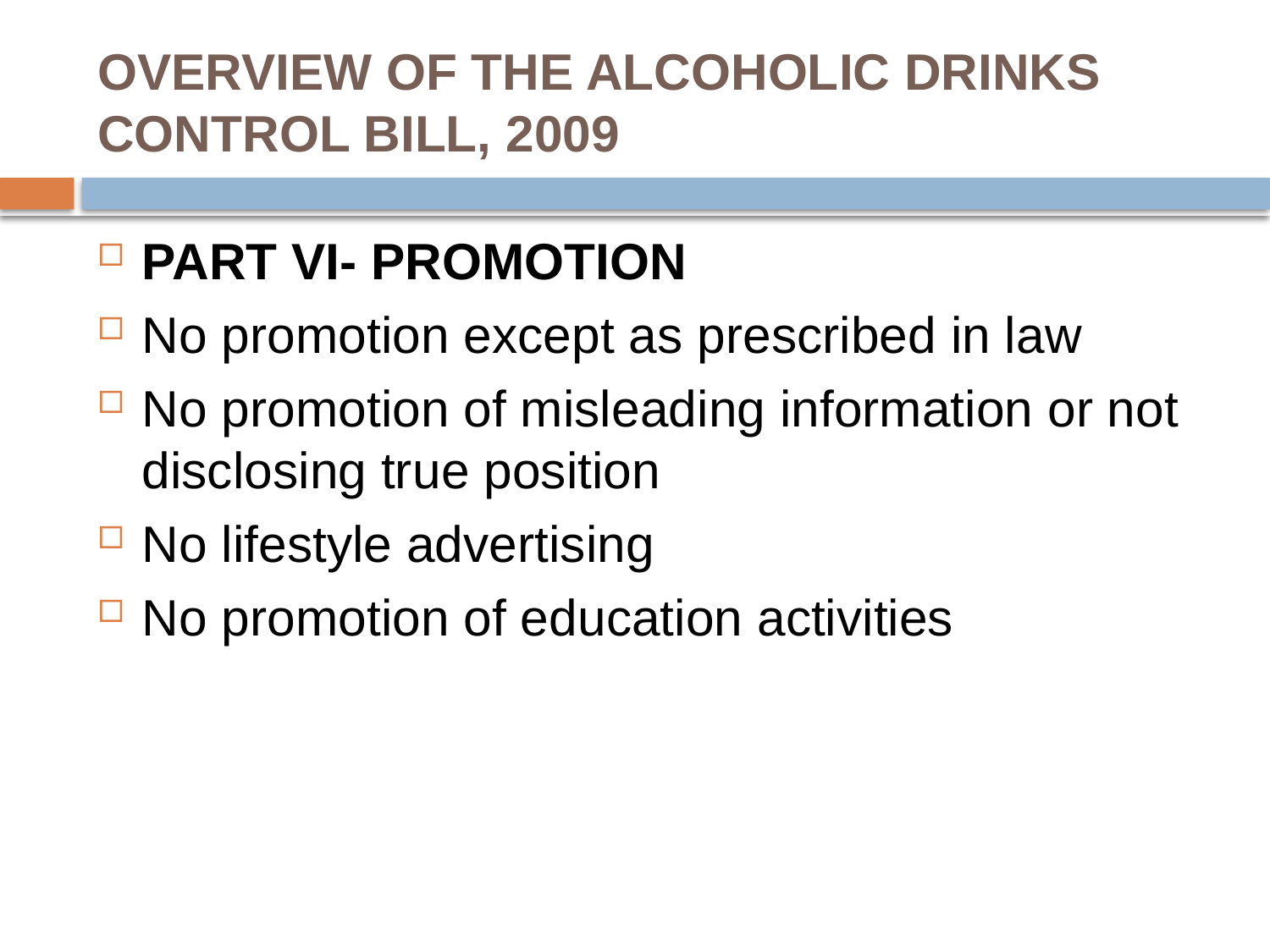

# OVERVIEW OF THE ALCOHOLIC DRINKS CONTROL BILL, 2009
PART VI- PROMOTION
No promotion except as prescribed in law
No promotion of misleading information or not disclosing true position
No lifestyle advertising
No promotion of education activities